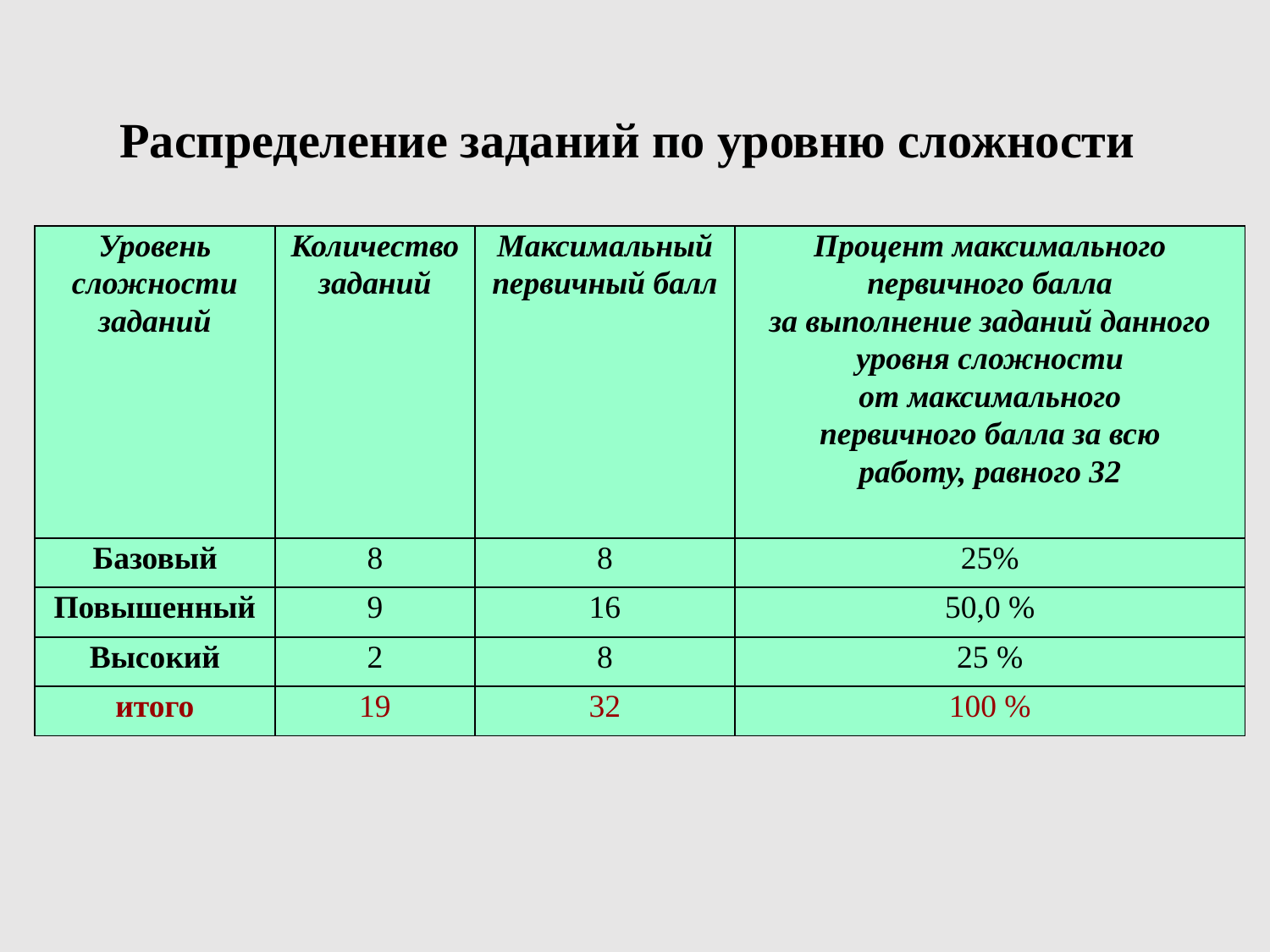

Распределение заданий по уровню сложности
| Уровень сложности заданий | Количество заданий | Максимальный первичный балл | Процент максимального первичного балла за выполнение заданий данного уровня сложности от максимального первичного балла за всю работу, равного 32 |
| --- | --- | --- | --- |
| Базовый | 8 | 8 | 25% |
| Повышенный | 9 | 16 | 50,0 % |
| Высокий | 2 | 8 | 25 % |
| итого | 19 | 32 | 100 % |